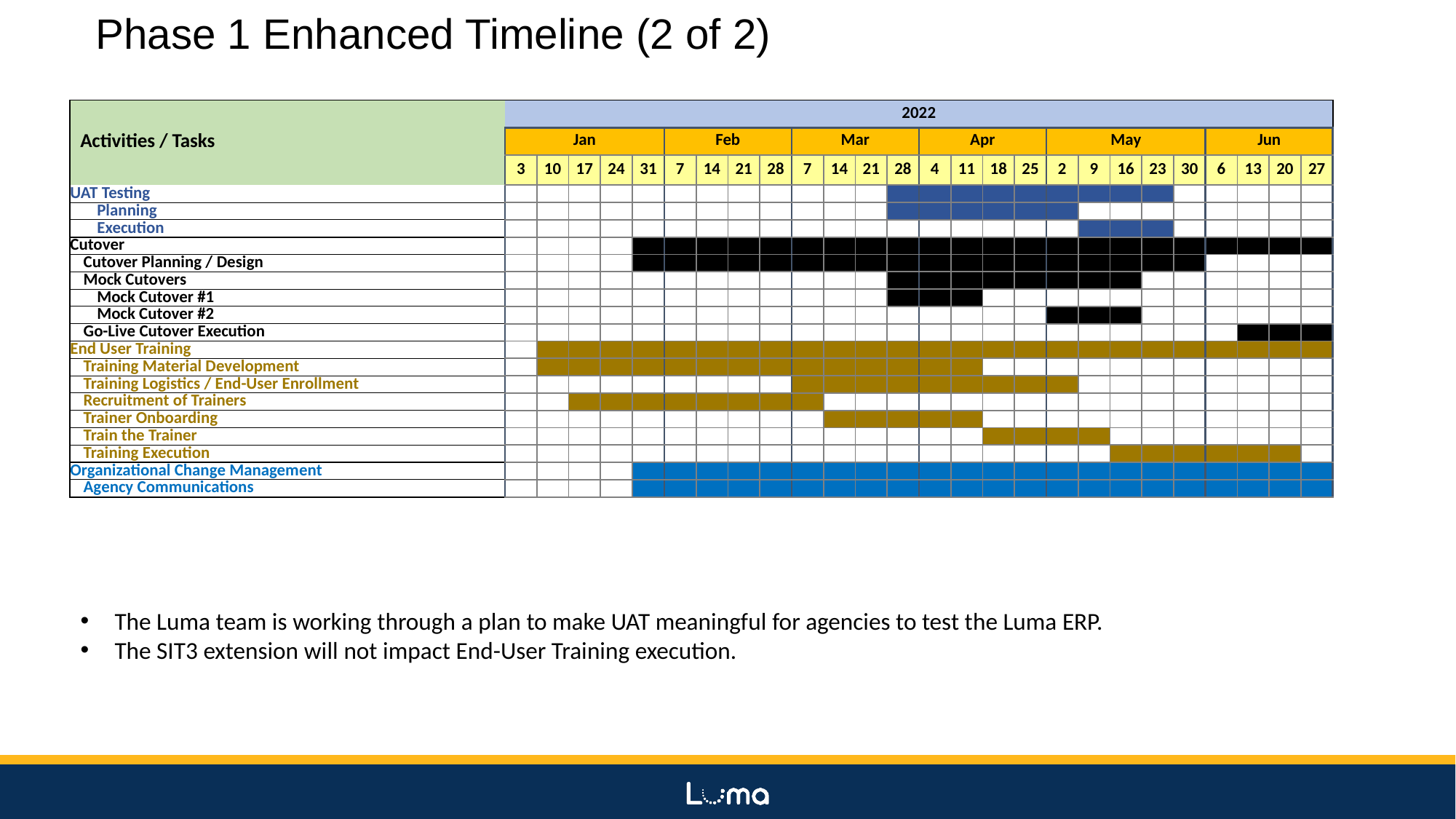

Phase 1 Enhanced Timeline (2 of 2)
| Activities / Tasks | 2022 |  |  |  |  |  |  |  |  |  |  |  |  |  |  |  |  |  |  |  |  |  |  |  |  |  |
| --- | --- | --- | --- | --- | --- | --- | --- | --- | --- | --- | --- | --- | --- | --- | --- | --- | --- | --- | --- | --- | --- | --- | --- | --- | --- | --- |
|  | Jan |  |  |  |  | Feb |  |  |  | Mar |  |  |  | Apr |  |  |  | May |  |  |  |  | Jun |  |  |  |
|  | 3 | 10 | 17 | 24 | 31 | 7 | 14 | 21 | 28 | 7 | 14 | 21 | 28 | 4 | 11 | 18 | 25 | 2 | 9 | 16 | 23 | 30 | 6 | 13 | 20 | 27 |
| UAT Testing |  |  |  |  |  |  |  |  |  |  |  |  |  |  |  |  |  |  |  |  |  |  |  |  |  |  |
| Planning |  |  |  |  |  |  |  |  |  |  |  |  |  |  |  |  |  |  |  |  |  |  |  |  |  |  |
| Execution |  |  |  |  |  |  |  |  |  |  |  |  |  |  |  |  |  |  |  |  |  |  |  |  |  |  |
| Cutover |  |  |  |  |  |  |  |  |  |  |  |  |  |  |  |  |  |  |  |  |  |  |  |  |  |  |
| Cutover Planning / Design |  |  |  |  |  |  |  |  |  |  |  |  |  |  |  |  |  |  |  |  |  |  |  |  |  |  |
| Mock Cutovers |  |  |  |  |  |  |  |  |  |  |  |  |  |  |  |  |  |  |  |  |  |  |  |  |  |  |
| Mock Cutover #1 |  |  |  |  |  |  |  |  |  |  |  |  |  |  |  |  |  |  |  |  |  |  |  |  |  |  |
| Mock Cutover #2 |  |  |  |  |  |  |  |  |  |  |  |  |  |  |  |  |  |  |  |  |  |  |  |  |  |  |
| Go-Live Cutover Execution |  |  |  |  |  |  |  |  |  |  |  |  |  |  |  |  |  |  |  |  |  |  |  |  |  |  |
| End User Training |  |  |  |  |  |  |  |  |  |  |  |  |  |  |  |  |  |  |  |  |  |  |  |  |  |  |
| Training Material Development |  |  |  |  |  |  |  |  |  |  |  |  |  |  |  |  |  |  |  |  |  |  |  |  |  |  |
| Training Logistics / End-User Enrollment |  |  |  |  |  |  |  |  |  |  |  |  |  |  |  |  |  |  |  |  |  |  |  |  |  |  |
| Recruitment of Trainers |  |  |  |  |  |  |  |  |  |  |  |  |  |  |  |  |  |  |  |  |  |  |  |  |  |  |
| Trainer Onboarding |  |  |  |  |  |  |  |  |  |  |  |  |  |  |  |  |  |  |  |  |  |  |  |  |  |  |
| Train the Trainer |  |  |  |  |  |  |  |  |  |  |  |  |  |  |  |  |  |  |  |  |  |  |  |  |  |  |
| Training Execution |  |  |  |  |  |  |  |  |  |  |  |  |  |  |  |  |  |  |  |  |  |  |  |  |  |  |
| Organizational Change Management |  |  |  |  |  |  |  |  |  |  |  |  |  |  |  |  |  |  |  |  |  |  |  |  |  |  |
| Agency Communications |  |  |  |  |  |  |  |  |  |  |  |  |  |  |  |  |  |  |  |  |  |  |  |  |  |  |
The Luma team is working through a plan to make UAT meaningful for agencies to test the Luma ERP.
The SIT3 extension will not impact End-User Training execution.